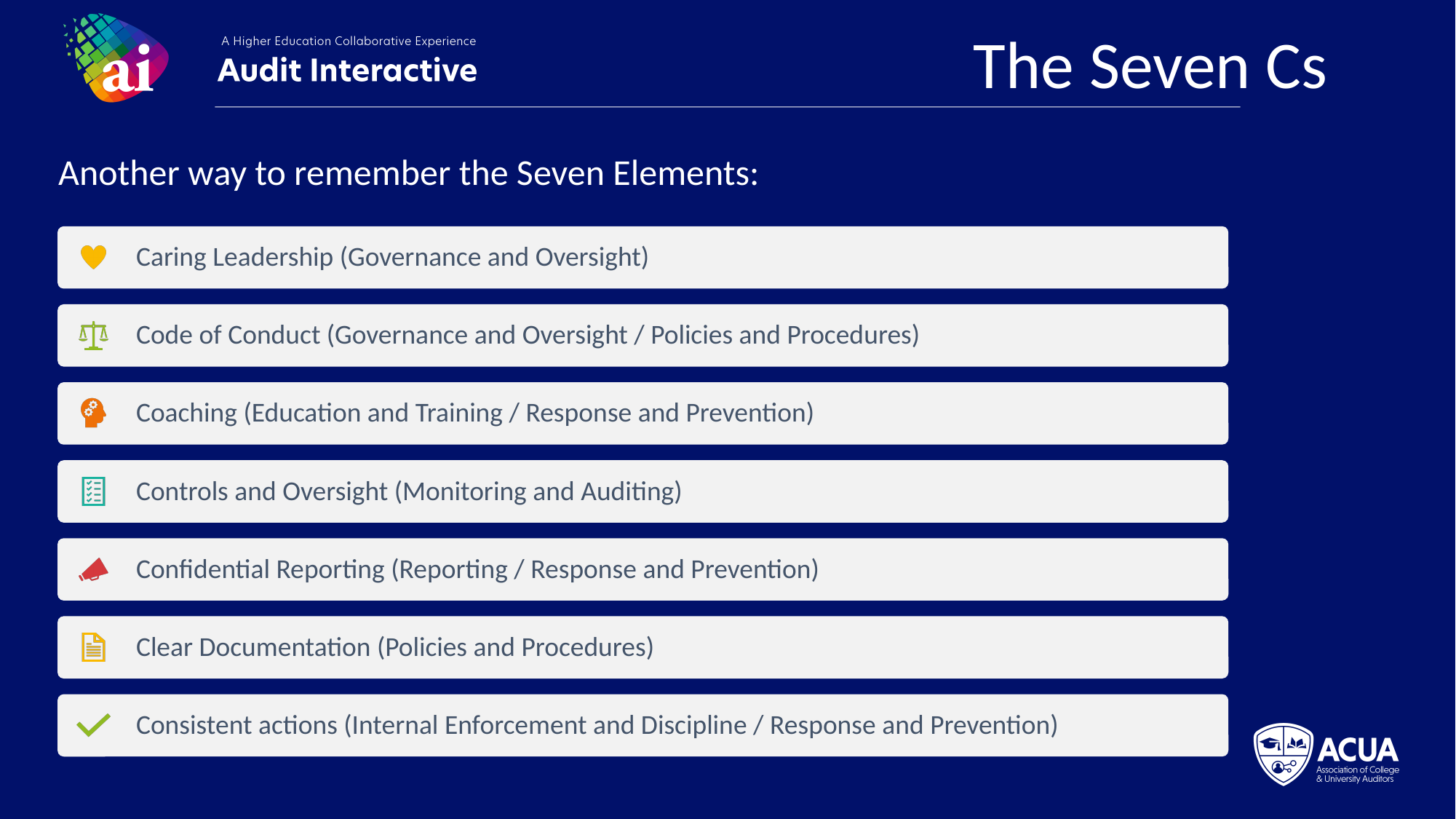

The Seven Cs
Another way to remember the Seven Elements:
Caring Leadership (Governance and Oversight)
Code of Conduct (Governance and Oversight / Policies and Procedures)
Coaching (Education and Training / Response and Prevention)
Controls and Oversight (Monitoring and Auditing)
Confidential Reporting (Reporting / Response and Prevention)
Clear Documentation (Policies and Procedures)
Consistent actions (Internal Enforcement and Discipline / Response and Prevention)